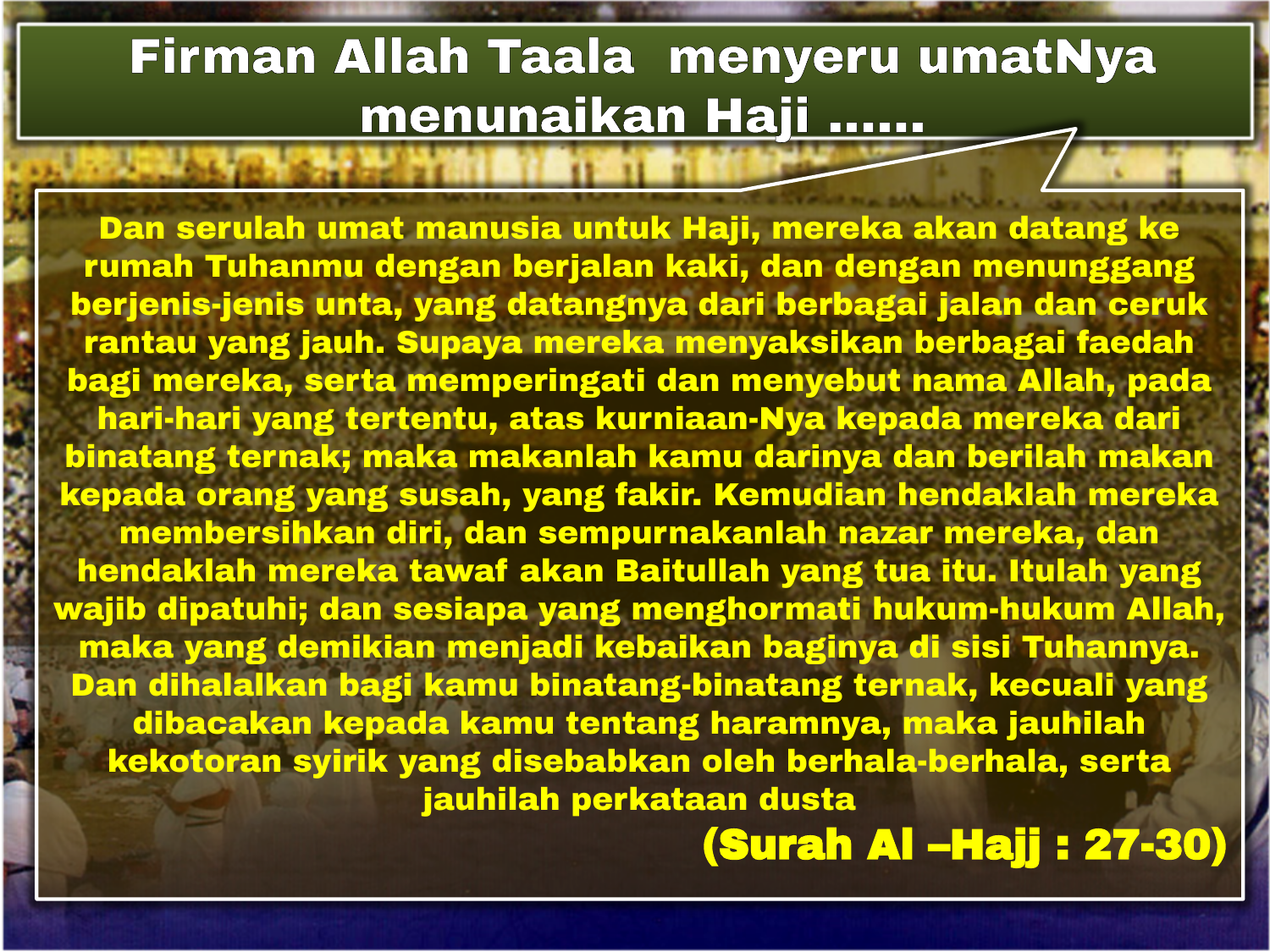

Firman Allah Taala  menyeru umatNya menunaikan Haji ……

Dan serulah umat manusia untuk Haji, mereka akan datang ke rumah Tuhanmu dengan berjalan kaki, dan dengan menunggang berjenis-jenis unta, yang datangnya dari berbagai jalan dan ceruk rantau yang jauh. Supaya mereka menyaksikan berbagai faedah bagi mereka, serta memperingati dan menyebut nama Allah, pada hari-hari yang tertentu, atas kurniaan-Nya kepada mereka dari binatang ternak; maka makanlah kamu darinya dan berilah makan kepada orang yang susah, yang fakir. Kemudian hendaklah mereka membersihkan diri, dan sempurnakanlah nazar mereka, dan hendaklah mereka tawaf akan Baitullah yang tua itu. Itulah yang wajib dipatuhi; dan sesiapa yang menghormati hukum-hukum Allah, maka yang demikian menjadi kebaikan baginya di sisi Tuhannya. Dan dihalalkan bagi kamu binatang-binatang ternak, kecuali yang dibacakan kepada kamu tentang haramnya, maka jauhilah kekotoran syirik yang disebabkan oleh berhala-berhala, serta jauhilah perkataan dusta
 (Surah Al –Hajj : 27-30)